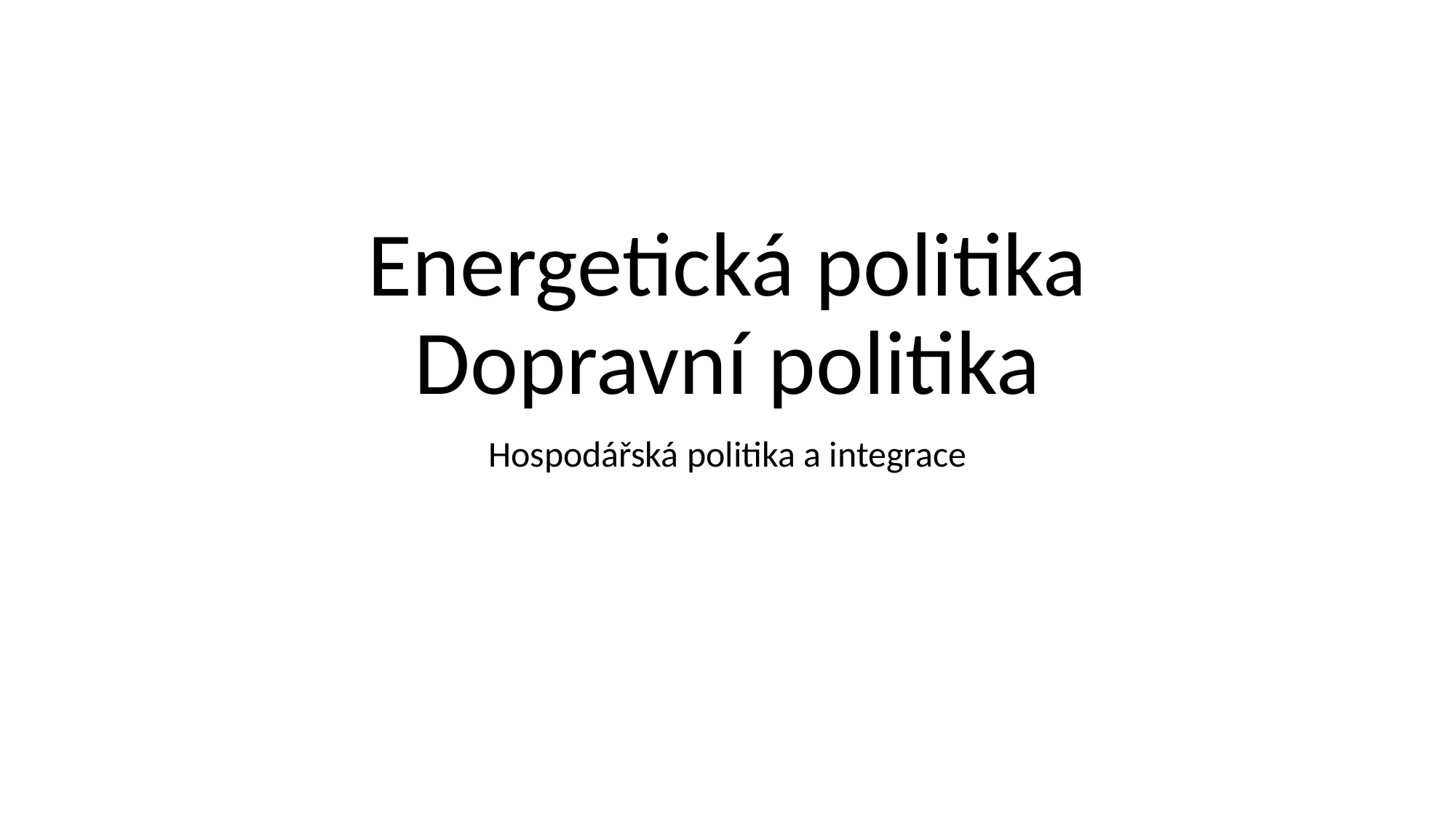

# Energetická politika Dopravní politika
Hospodářská politika a integrace